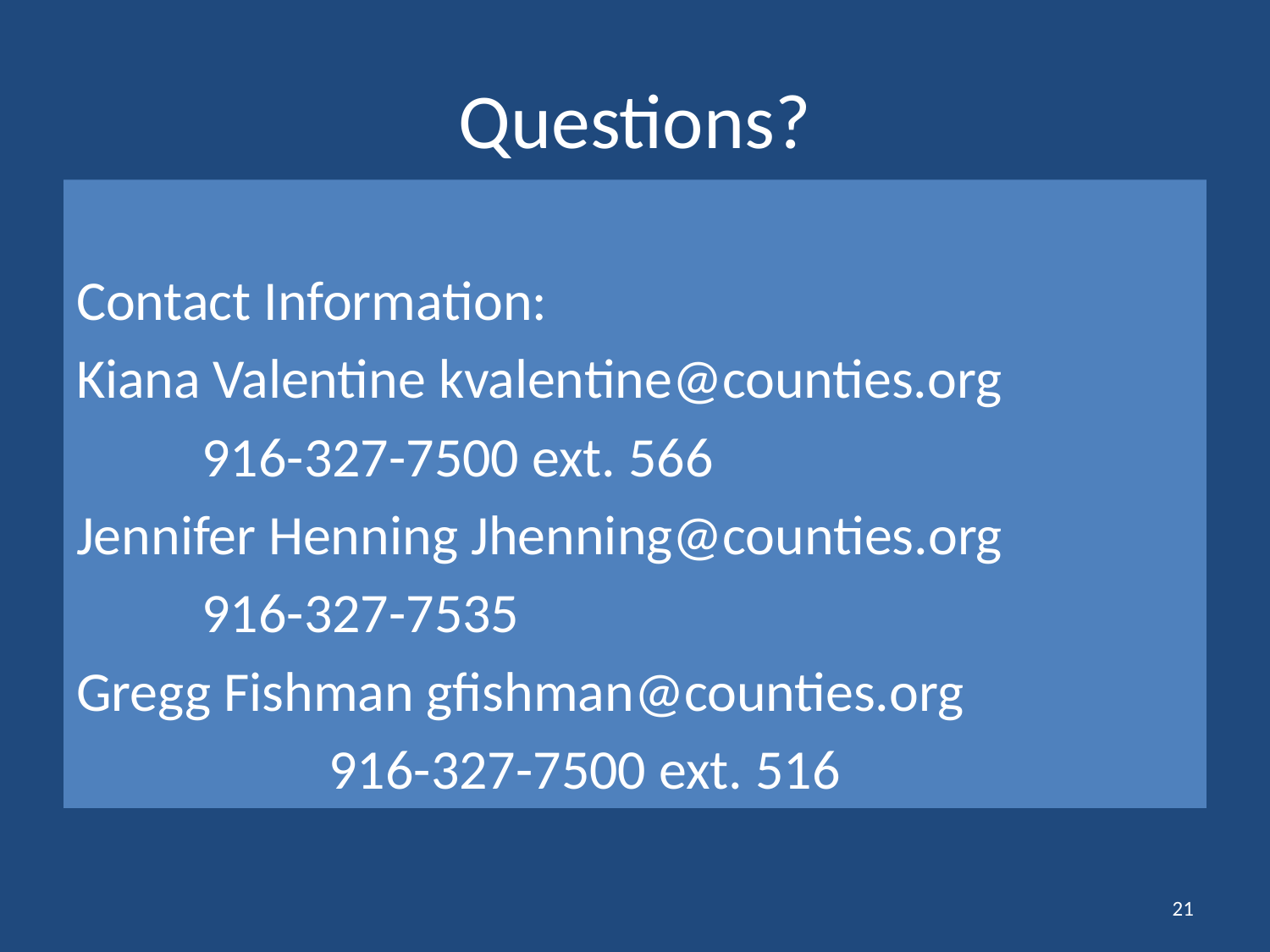

# Questions?

Contact Information:
Kiana Valentine kvalentine@counties.org
			916-327-7500 ext. 566
Jennifer Henning Jhenning@counties.org
			916-327-7535
Gregg Fishman gfishman@counties.org
		          916-327-7500 ext. 516
21